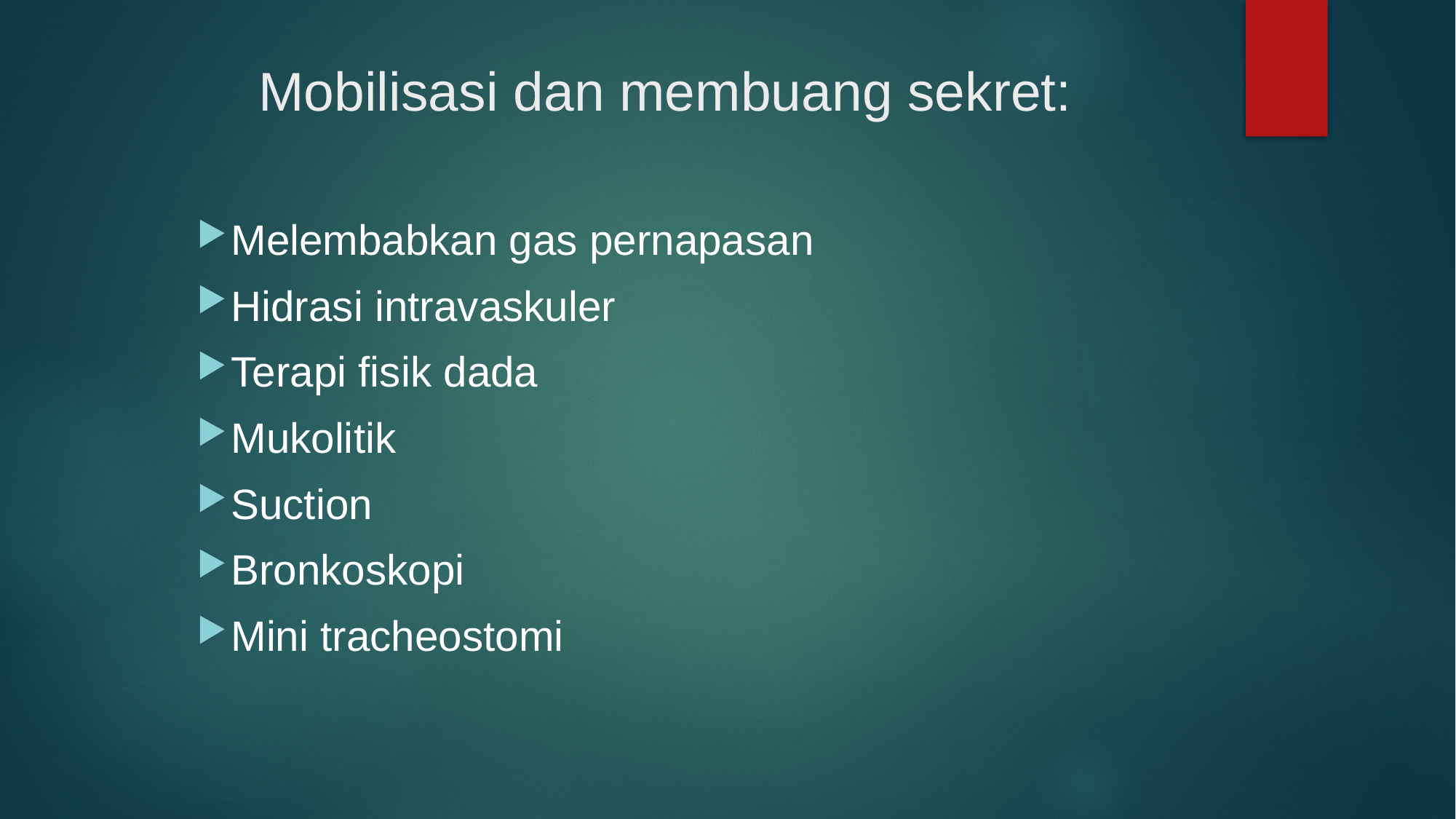

# Mobilisasi dan membuang sekret:
Melembabkan gas pernapasan
Hidrasi intravaskuler
Terapi fisik dada
Mukolitik
Suction
Bronkoskopi
Mini tracheostomi